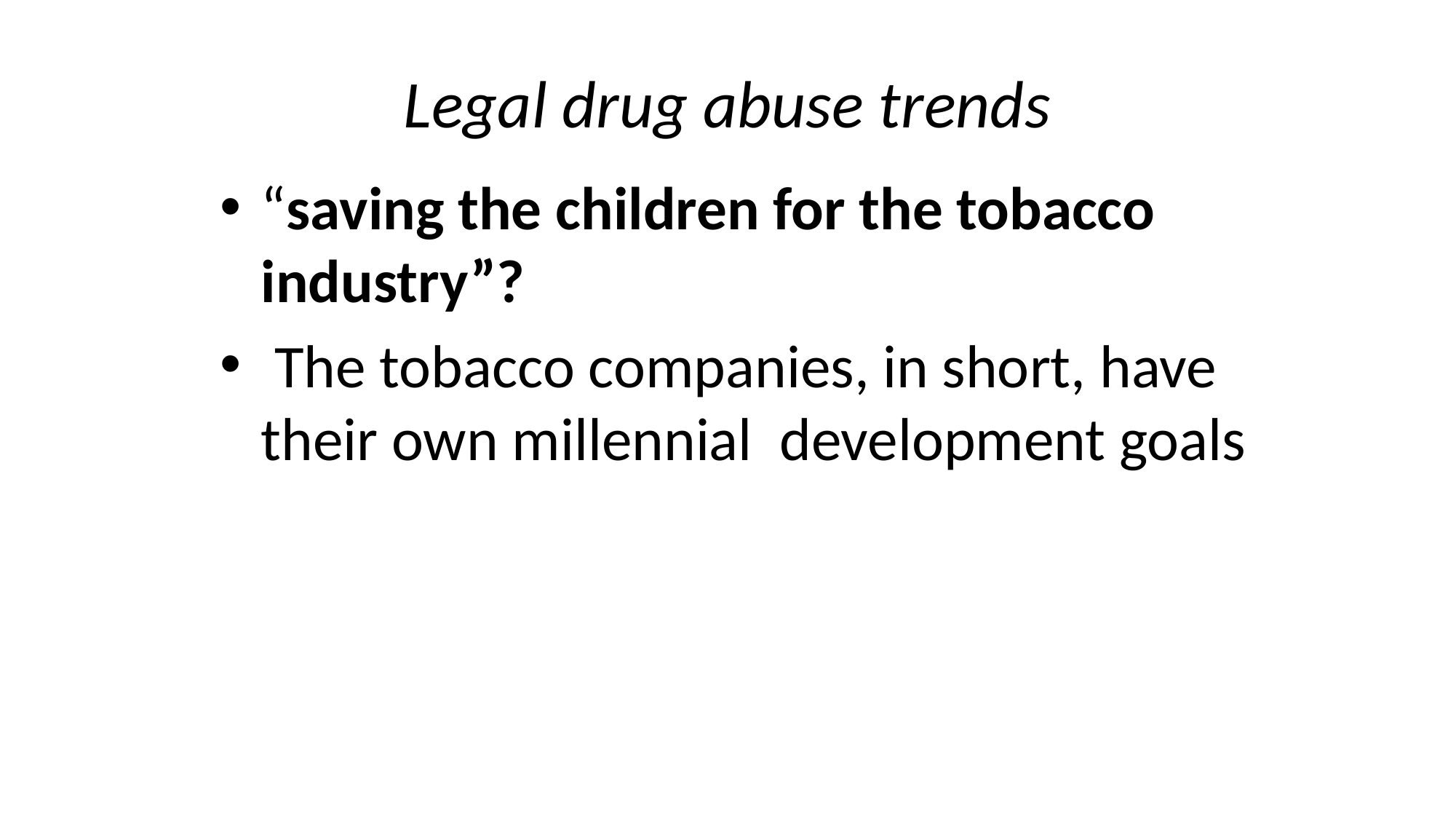

# Legal drug abuse trends
“saving the children for the tobacco industry”?
 The tobacco companies, in short, have their own millennial  development goals